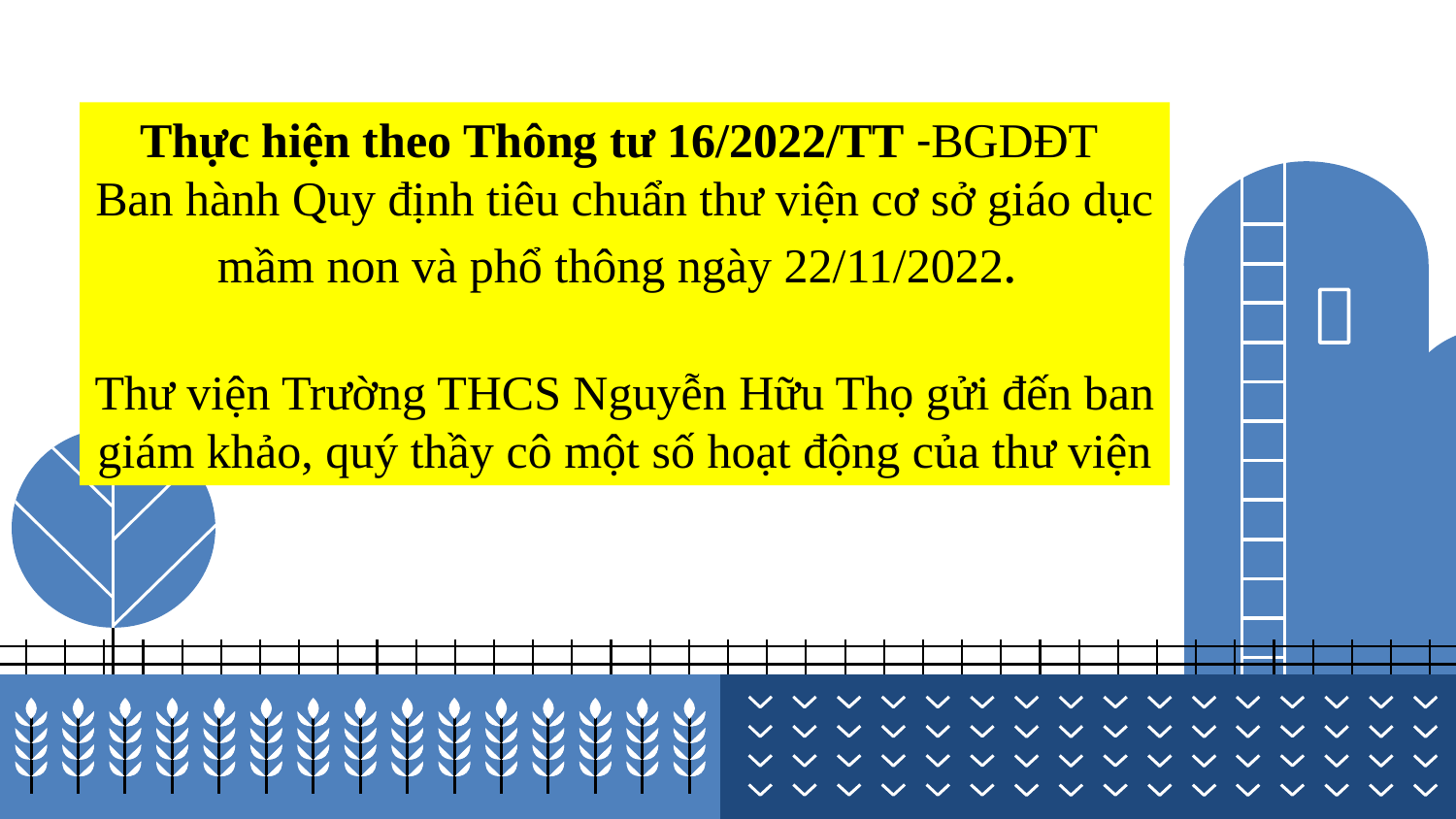

Thực hiện theo Thông tư 16/2022/TT -BGDĐT
Ban hành Quy định tiêu chuẩn thư viện cơ sở giáo dục mầm non và phổ thông ngày 22/11/2022.

Thư viện Trường THCS Nguyễn Hữu Thọ gửi đến ban giám khảo, quý thầy cô một số hoạt động của thư viện